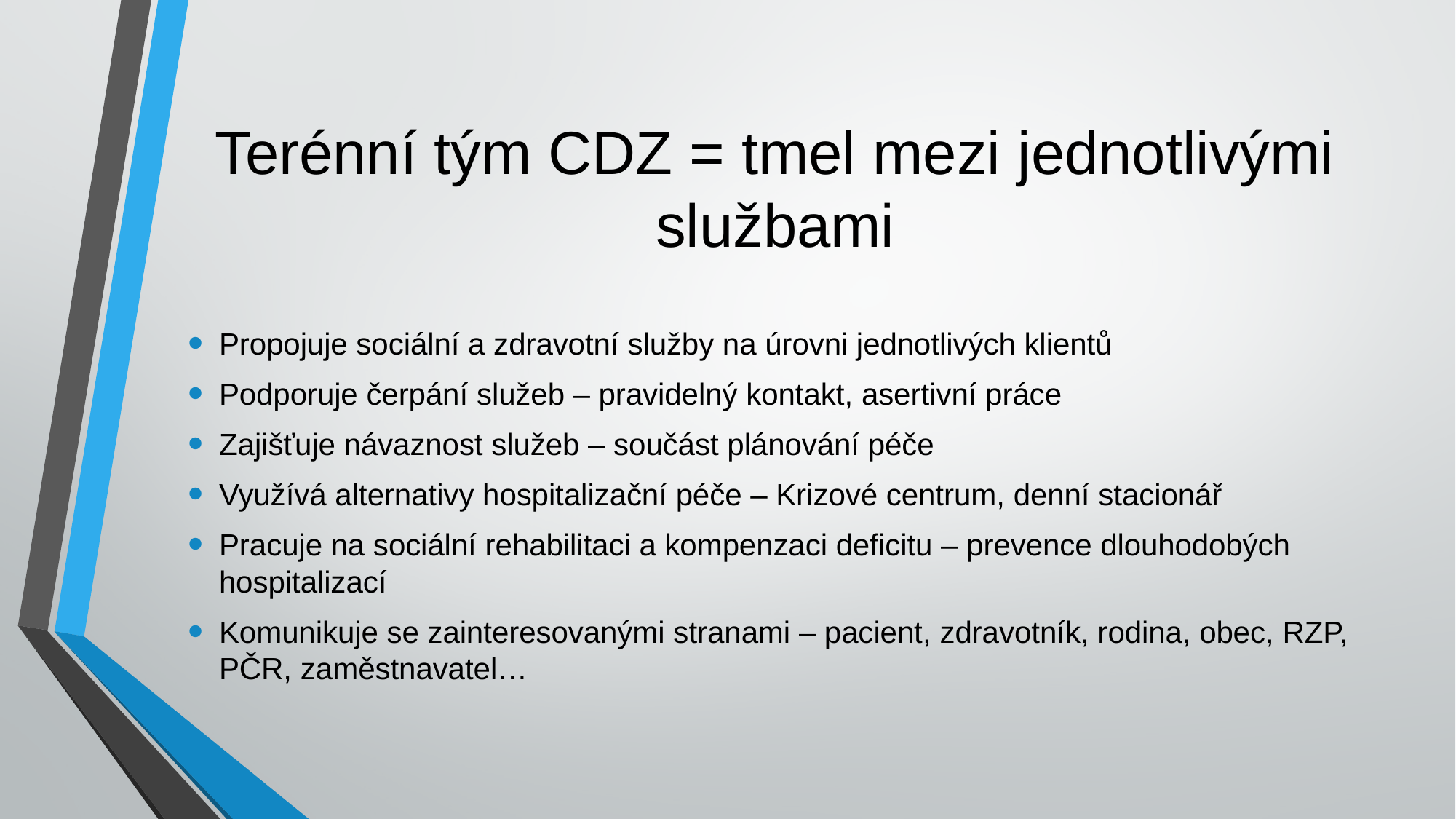

# Terénní tým CDZ = tmel mezi jednotlivými službami
Propojuje sociální a zdravotní služby na úrovni jednotlivých klientů
Podporuje čerpání služeb – pravidelný kontakt, asertivní práce
Zajišťuje návaznost služeb – součást plánování péče
Využívá alternativy hospitalizační péče – Krizové centrum, denní stacionář
Pracuje na sociální rehabilitaci a kompenzaci deficitu – prevence dlouhodobých hospitalizací
Komunikuje se zainteresovanými stranami – pacient, zdravotník, rodina, obec, RZP, PČR, zaměstnavatel…